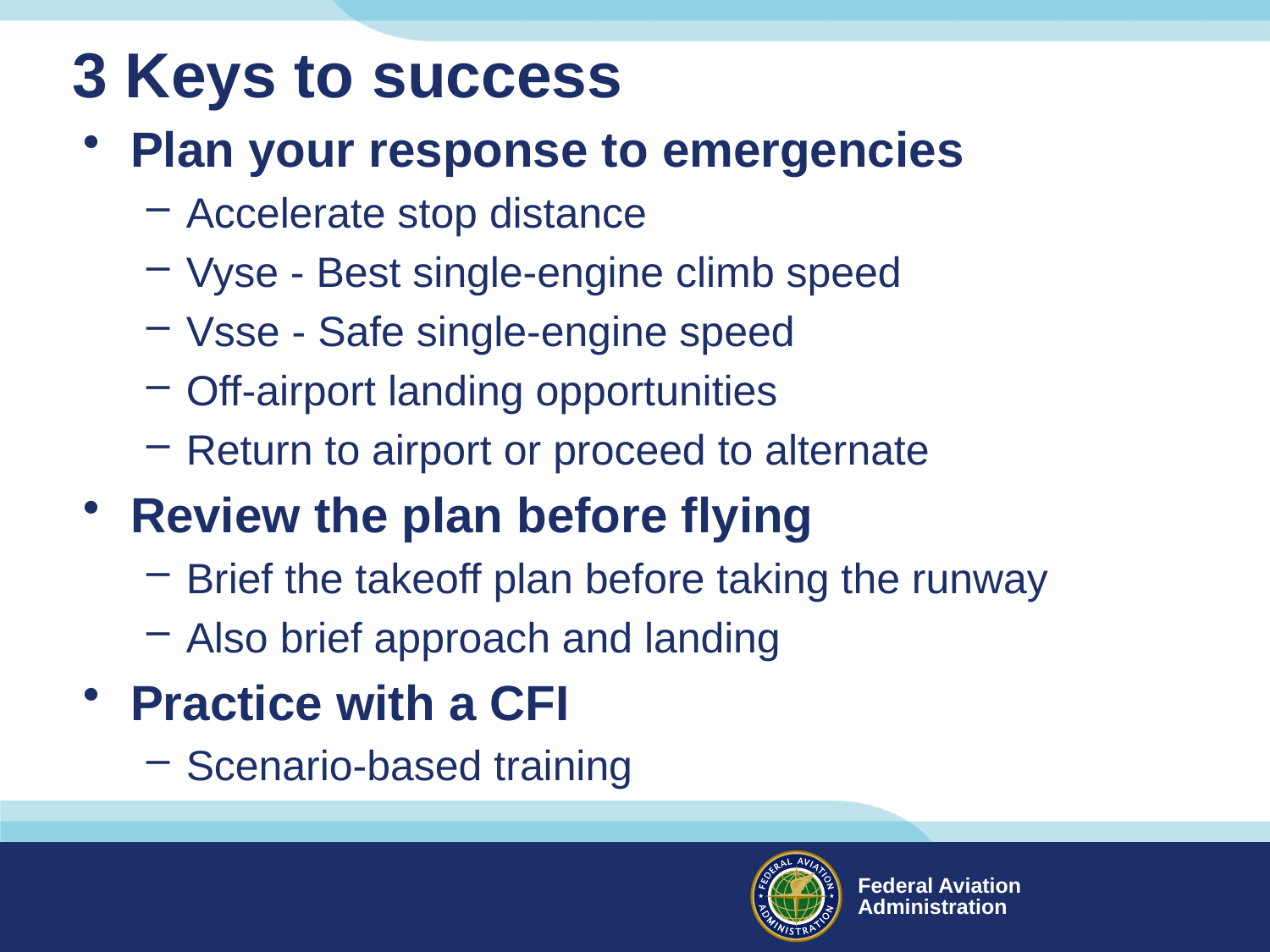

# 3 Keys to success
Plan your response to emergencies
Accelerate stop distance
Vyse - Best single-engine climb speed
Vsse - Safe single-engine speed
Off-airport landing opportunities
Return to airport or proceed to alternate
Review the plan before flying
Brief the takeoff plan before taking the runway
Also brief approach and landing
Practice with a CFI
Scenario-based training